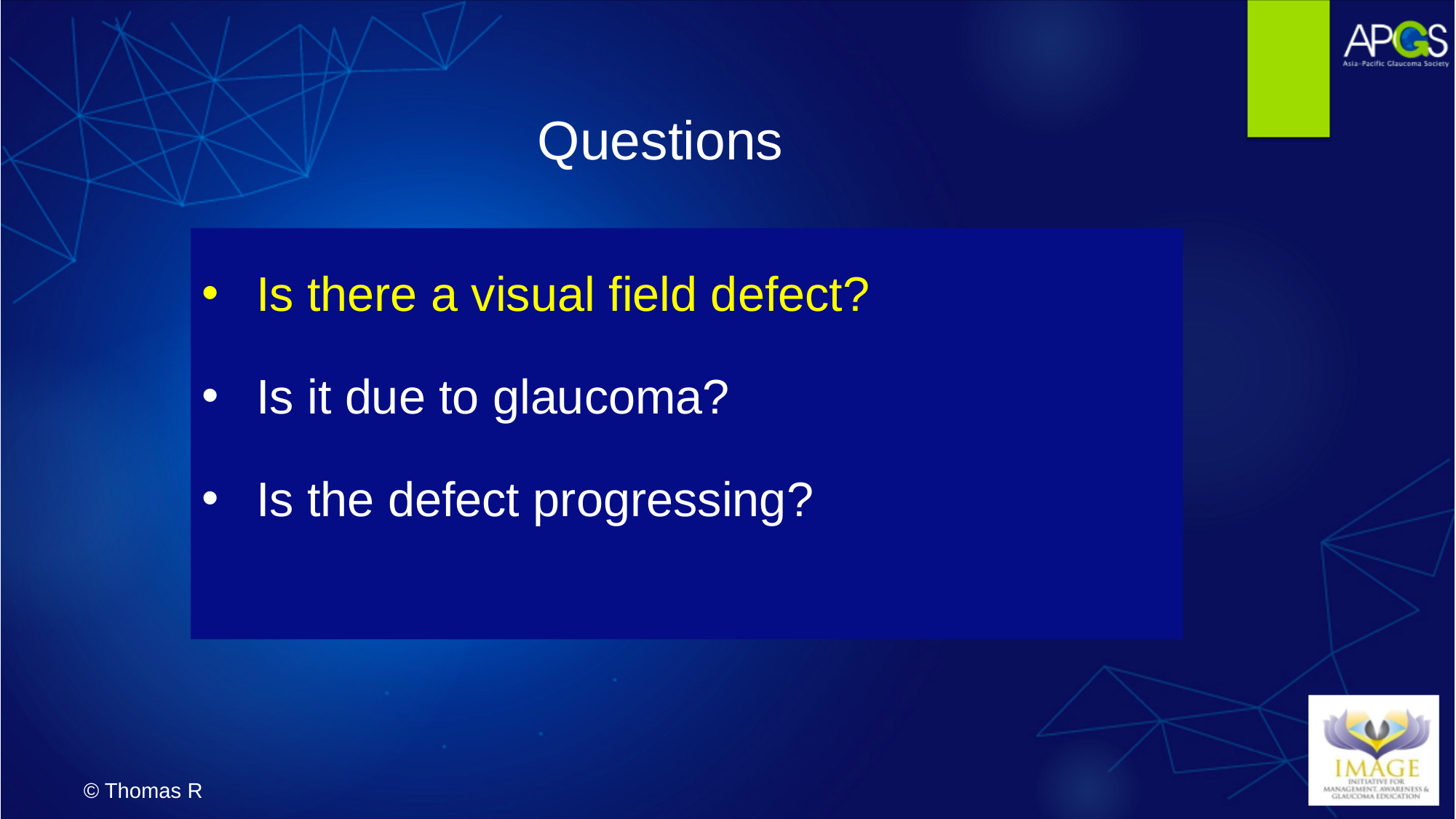

Questions
Is there a visual field defect?
Is it due to glaucoma?
Is the defect progressing?
© Thomas R